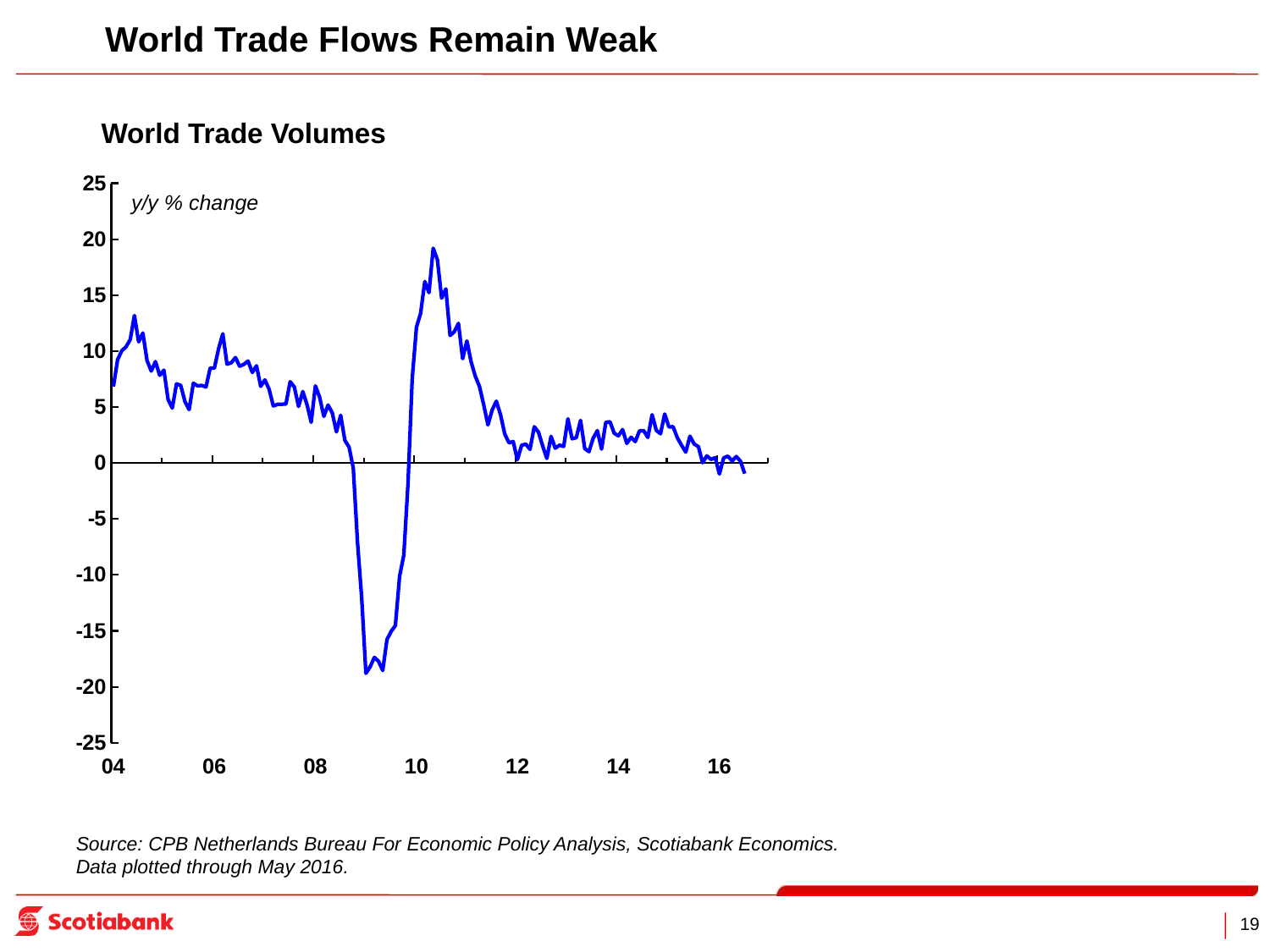

World Trade Flows Remain Weak
World Trade Volumes

### Chart

| Category | exports |  |
|---|---|---|
| 37987 | 6.829594264999996 | None |
| 38018 | 9.235500079000003 | None |
| 38047 | 10.03714049 | None |
| 38078 | 10.38332073 | None |
| 38108 | 11.015556520000006 | None |
| 38139 | 13.17784756 | None |
| 38169 | 10.820403580000002 | None |
| 38200 | 11.61635963 | None |
| 38231 | 9.155958773 | None |
| 38261 | 8.220036401 | None |
| 38292 | 9.067576870000005 | None |
| 38322 | 7.837618635999998 | None |
| 38353 | 8.297871648999996 | None |
| 38384 | 5.673502972999998 | None |
| 38412 | 4.909598598 | None |
| 38443 | 7.070879284000002 | None |
| 38473 | 6.942169711000002 | None |
| 38504 | 5.495895920999998 | None |
| 38534 | 4.769213358 | None |
| 38565 | 7.131286553999998 | None |
| 38596 | 6.899070631999998 | None |
| 38626 | 6.931192923000002 | None |
| 38657 | 6.793177446999998 | None |
| 38687 | 8.491607163 | None |
| 38718 | 8.480921109999999 | None |
| 38749 | 10.209796090000003 | None |
| 38777 | 11.54979267 | None |
| 38808 | 8.83561794 | None |
| 38838 | 8.958577592000003 | None |
| 38869 | 9.421516293000003 | None |
| 38899 | 8.651426097000005 | None |
| 38930 | 8.817292835000005 | None |
| 38961 | 9.116445911000003 | None |
| 38991 | 8.091264094 | None |
| 39022 | 8.691268250999999 | None |
| 39052 | 6.850663514 | None |
| 39083 | 7.432414470999999 | None |
| 39114 | 6.5928640709999975 | None |
| 39142 | 5.097675787 | None |
| 39173 | 5.245466309 | None |
| 39203 | 5.251566144 | None |
| 39234 | 5.277342400000002 | None |
| 39264 | 7.268954623999997 | None |
| 39295 | 6.792718535999998 | None |
| 39326 | 5.055349883 | None |
| 39356 | 6.385821327999998 | None |
| 39387 | 5.223156052999998 | None |
| 39417 | 3.6428400219999997 | None |
| 39448 | 6.896835411999998 | None |
| 39479 | 5.886559697 | None |
| 39508 | 4.1666896579999975 | None |
| 39539 | 5.183041248999999 | None |
| 39569 | 4.488393815000002 | None |
| 39600 | 2.783138703000001 | None |
| 39630 | 4.270882999 | None |
| 39661 | 2.0331039389999996 | None |
| 39692 | 1.4131627519999994 | None |
| 39722 | -0.4600581970000001 | None |
| 39753 | -7.073691628 | None |
| 39783 | -12.06745169 | None |
| 39814 | -18.794079869999994 | None |
| 39845 | -18.20518942 | None |
| 39873 | -17.369925100000007 | None |
| 39904 | -17.71949644 | None |
| 39934 | -18.53876613 | None |
| 39965 | -15.781028899999999 | None |
| 39995 | -15.05127836 | None |
| 40026 | -14.52430768 | None |
| 40057 | -10.121632720000001 | None |
| 40087 | -8.244698351999999 | None |
| 40118 | -1.866192806 | None |
| 40148 | 7.498603236 | None |
| 40179 | 12.134269726662918 | None |
| 40210 | 13.370914711936166 | None |
| 40238 | 16.221282697200778 | None |
| 40269 | 15.225903311654148 | None |
| 40299 | 19.19458628153359 | None |
| 40330 | 18.15701675776794 | None |
| 40360 | 14.731114275263323 | None |
| 40391 | 15.560058341052564 | None |
| 40422 | 11.399675286291867 | None |
| 40452 | 11.71841698478842 | None |
| 40483 | 12.475589419733884 | None |
| 40513 | 9.320129992838716 | None |
| 40544 | 10.909102376231846 | None |
| 40575 | 9.04439598363096 | None |
| 40603 | 7.760075095844672 | None |
| 40634 | 6.8321189925442525 | None |
| 40664 | 5.210151539321471 | None |
| 40695 | 3.4045416925389143 | None |
| 40725 | 4.74102973907374 | None |
| 40756 | 5.531474578346232 | None |
| 40787 | 4.31014243210069 | None |
| 40817 | 2.6003105632385237 | None |
| 40848 | 1.808159953825424 | None |
| 40878 | 1.9234809370317127 | None |
| 40909 | 0.29536329385209137 | None |
| 40940 | 1.5838558477109075 | None |
| 40969 | 1.6934618113465096 | None |
| 41000 | 1.2165428602236834 | None |
| 41030 | 3.243843085184068 | None |
| 41061 | 2.7669825456239336 | None |
| 41091 | 1.5287757337222985 | None |
| 41122 | 0.4130763724640618 | None |
| 41153 | 2.3804059222645426 | None |
| 41183 | 1.323858305497282 | None |
| 41214 | 1.5954938431361256 | None |
| 41244 | 1.486339039407468 | None |
| 41275 | 3.9488361546507633 | None |
| 41306 | 2.1656517128435278 | None |
| 41334 | 2.265211858083732 | None |
| 41365 | 3.8130221552301578 | None |
| 41395 | 1.2985128256291603 | None |
| 41426 | 1.0141941465520432 | None |
| 41456 | 2.2145485900756228 | None |
| 41487 | 2.89287954993 | None |
| 41518 | 1.2454708718467917 | None |
| 41548 | 3.638202840904995 | None |
| 41579 | 3.684886825838917 | None |
| 41609 | 2.6642886526087466 | None |
| 41640 | 2.429660166770886 | None |
| 41671 | 2.985471095501751 | None |
| 41699 | 1.7554820714178305 | None |
| 41730 | 2.302893458940375 | None |
| 41760 | 1.916053135502765 | None |
| 41791 | 2.863448560396378 | None |
| 41821 | 2.8935957782840385 | None |
| 41852 | 2.2892228687491936 | None |
| 41883 | 4.317264421164111 | None |
| 41913 | 2.9182004696032053 | None |
| 41944 | 2.615968641760077 | None |
| 41974 | 4.378850672540466 | None |
| 42005 | 3.2296748237480983 | None |
| 42036 | 3.240472987860727 | None |
| 42064 | 2.2613514060699353 | None |
| 42095 | 1.5860262187628105 | None |
| 42125 | 0.9777876722922232 | None |
| 42156 | 2.3939421376098533 | None |
| 42186 | 1.6968542825904787 | None |
| 42217 | 1.4666778296758458 | None |
| 42248 | 0.022515602343673898 | None |
| 42278 | 0.6402930991562956 | None |
| 42309 | 0.3225809259735544 | None |
| 42339 | 0.4759795000854866 | None |
| 42370 | -0.9787151532536458 | None |
| 42401 | 0.45809500808840653 | None |
| 42430 | 0.6168270362301775 | None |
| 42461 | 0.1835704388106763 | None |
| 42491 | 0.5838556051420483 | None |
| 42522 | 0.16761608805796877 | None |
| 42552 | -0.942713623237438 | None |
| 42583 | None | None |
| 42614 | None | None |
| 42644 | None | None |
| 42675 | None | None |
| 42705 | None | None |
y/y % change

Source: CPB Netherlands Bureau For Economic Policy Analysis, Scotiabank Economics.
Data plotted through May 2016.